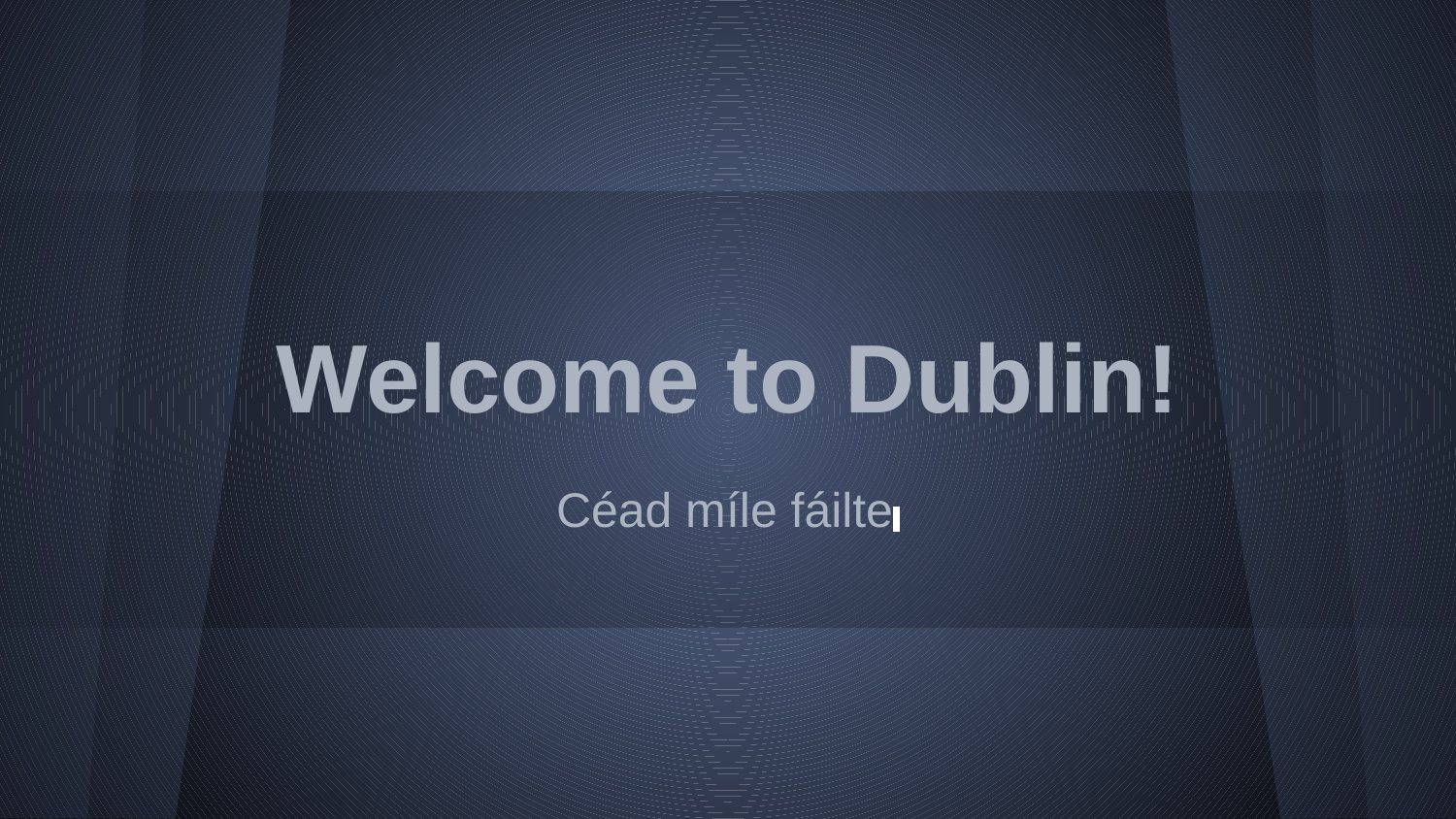

# Welcome to Dublin!
Céad míle fáilte